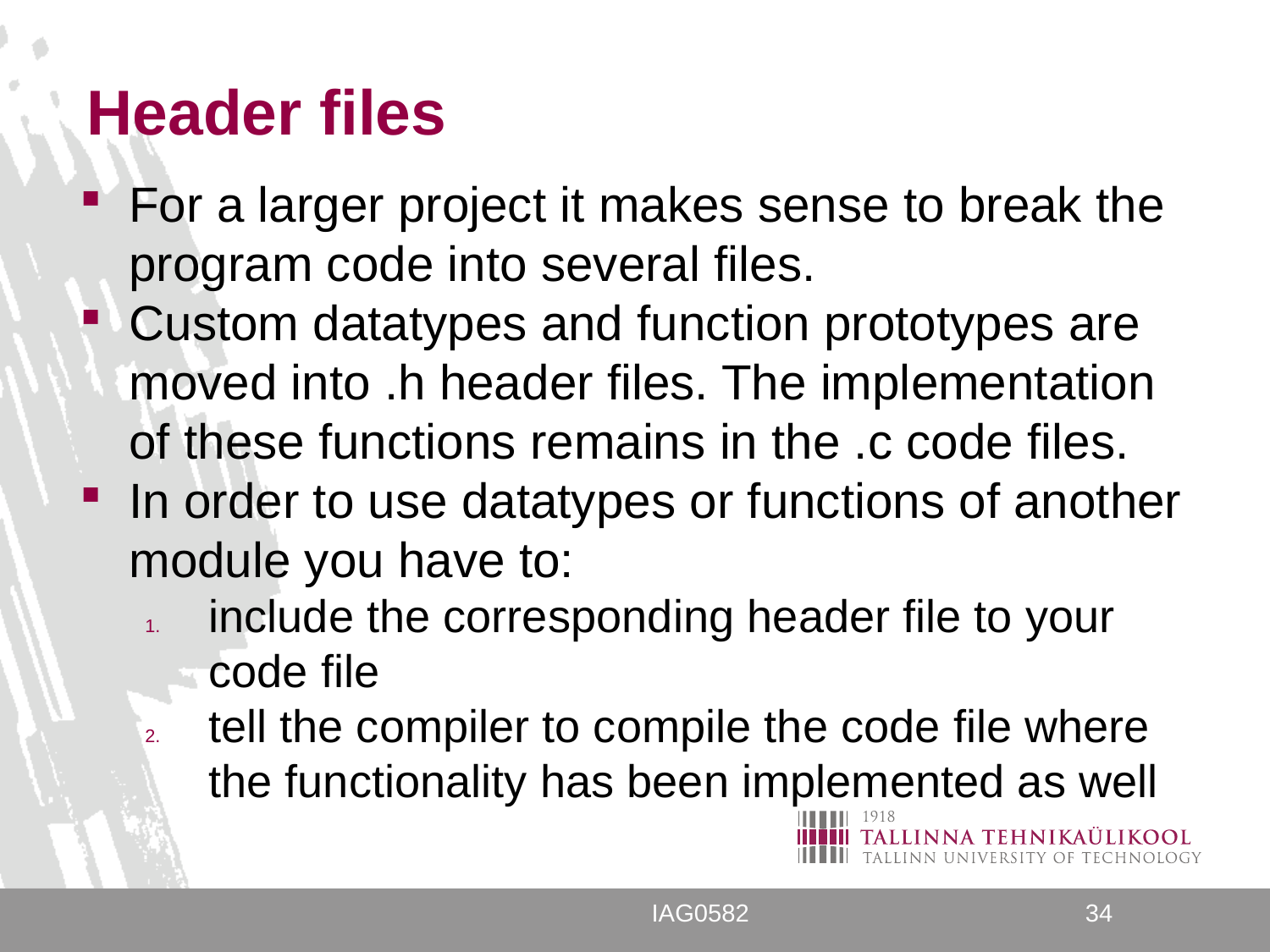

# Header files
For a larger project it makes sense to break the program code into several files.
Custom datatypes and function prototypes are moved into .h header files. The implementation of these functions remains in the .c code files.
In order to use datatypes or functions of another module you have to:
include the corresponding header file to your code file
tell the compiler to compile the code file where the functionality has been implemented as well
IAG0582
34